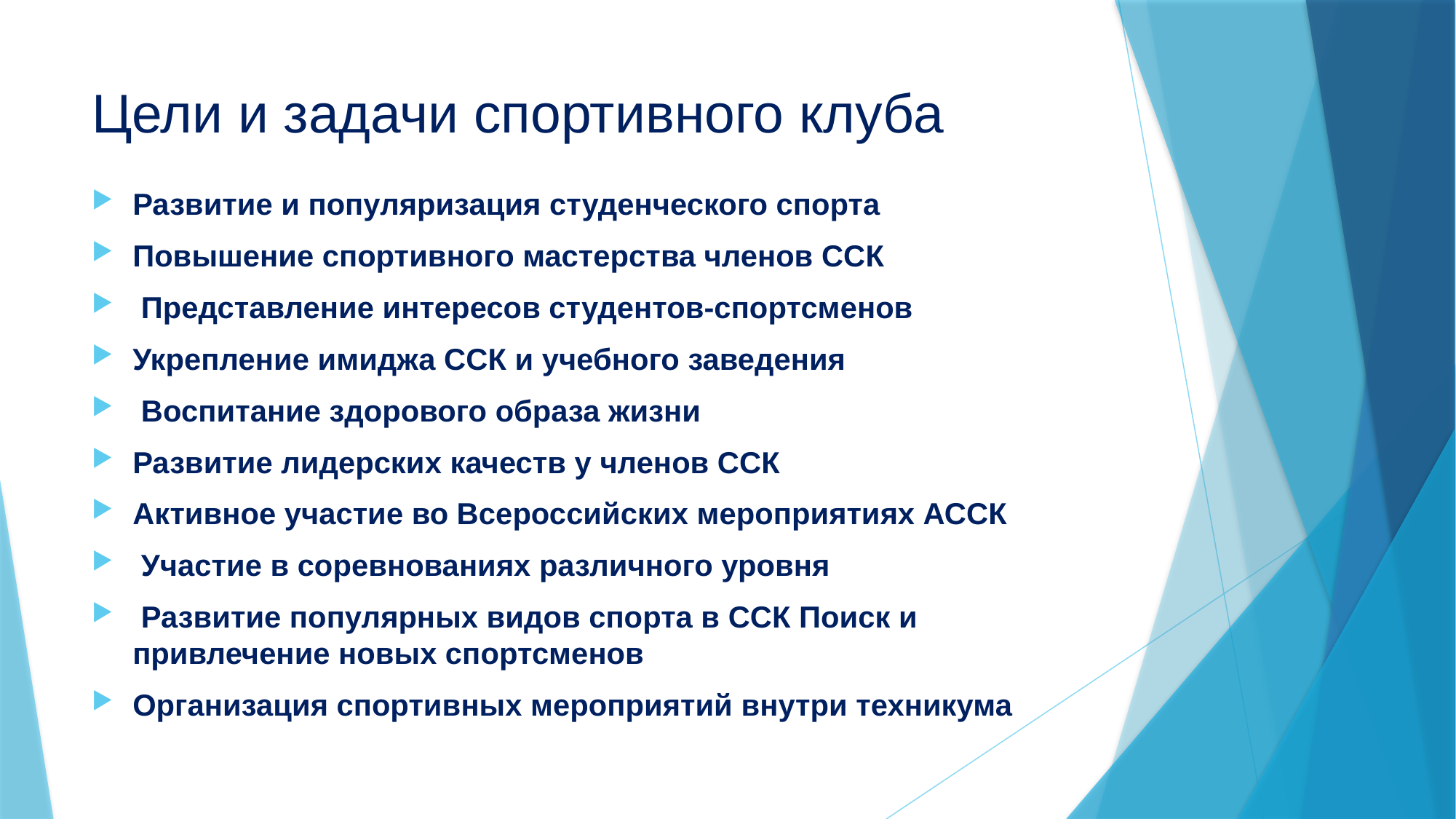

# Цели и задачи спортивного клуба
Развитие и популяризация студенческого спорта
Повышение спортивного мастерства членов ССК
 Представление интересов студентов-спортсменов
Укрепление имиджа ССК и учебного заведения
 Воспитание здорового образа жизни
Развитие лидерских качеств у членов ССК
Активное участие во Всероссийских мероприятиях АССК
 Участие в соревнованиях различного уровня
 Развитие популярных видов спорта в ССК Поиск и привлечение новых спортсменов
Организация спортивных мероприятий внутри техникума